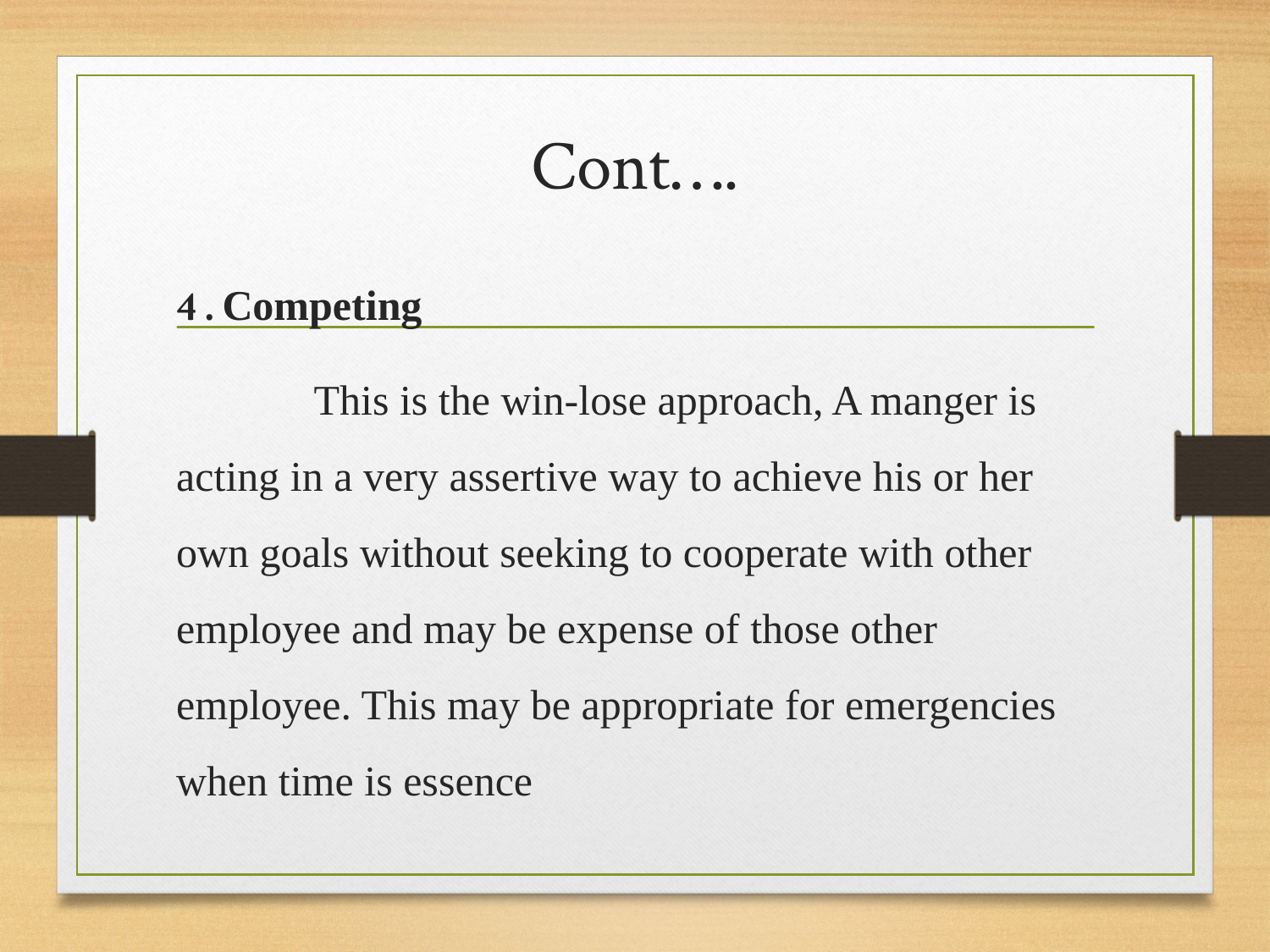

# Cont….
4 . Competing
             This is the win-lose approach, A manger is acting in a very assertive way to achieve his or her own goals without seeking to cooperate with other employee and may be expense of those other employee. This may be appropriate for emergencies when time is essence